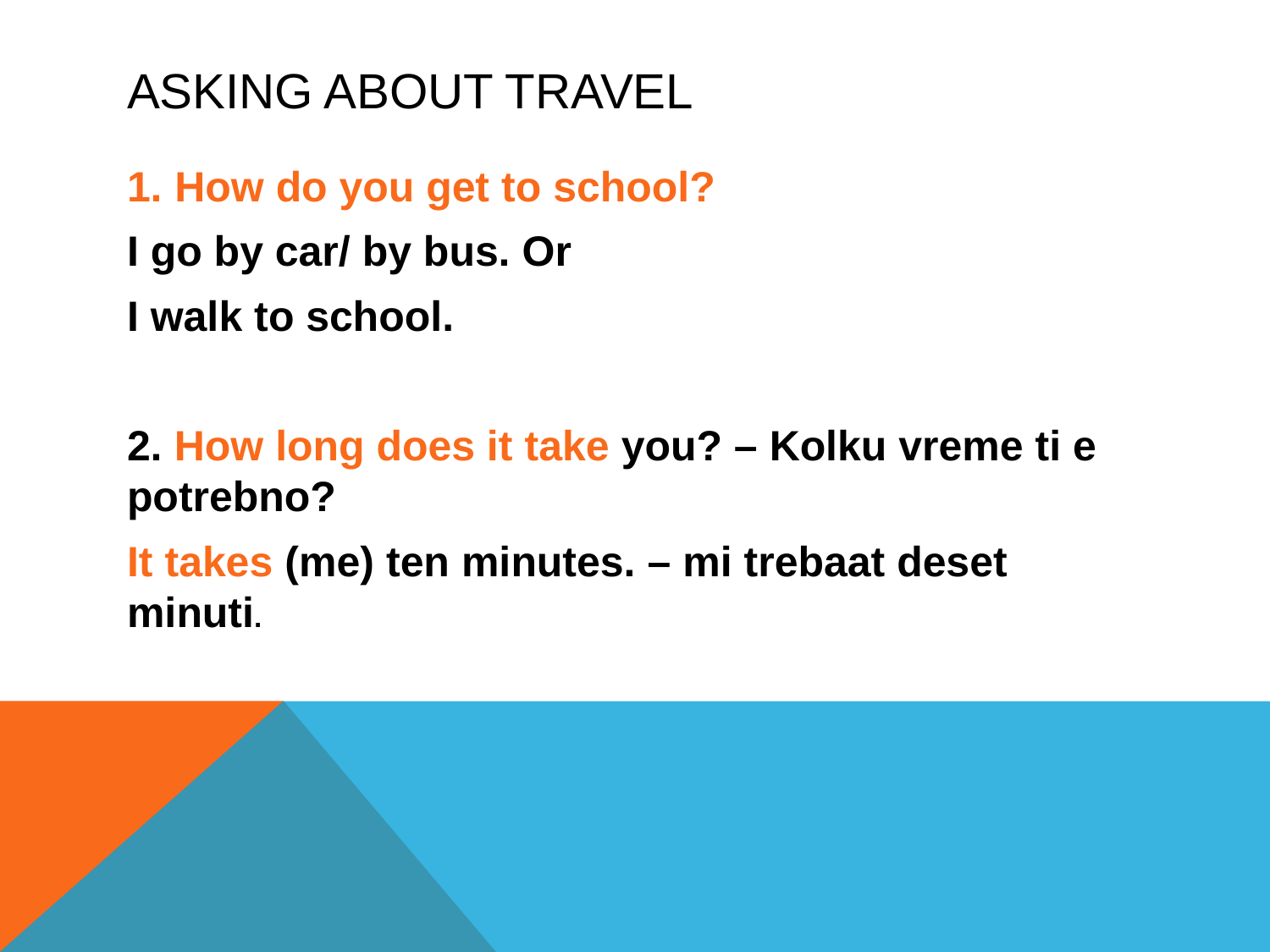

# Asking About travel
How do you get to school?
I go by car/ by bus. Or
I walk to school.

2. How long does it take you? – Kolku vreme ti e potrebno?
It takes (me) ten minutes. – mi trebaat deset minuti.